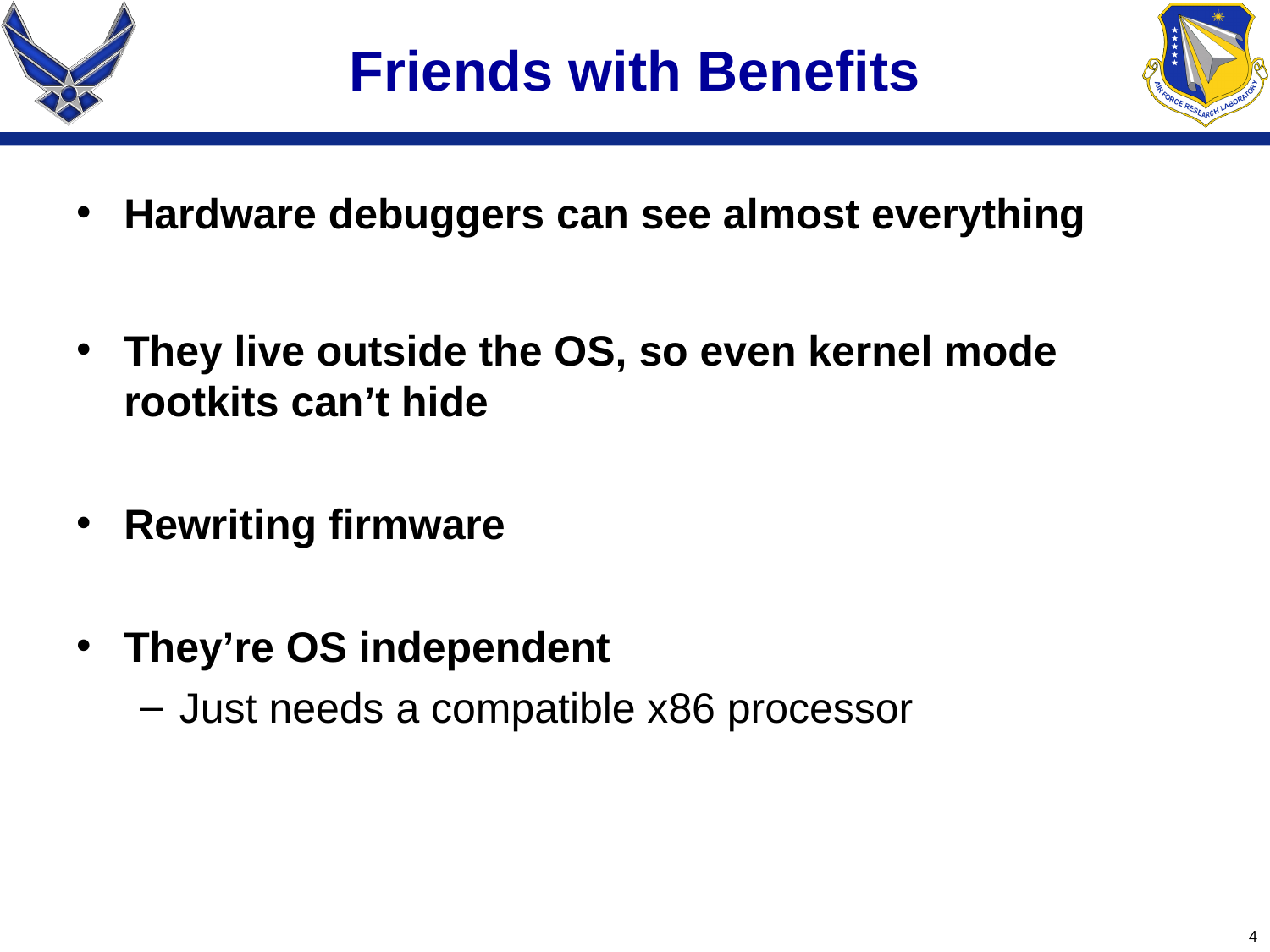

# Friends with Benefits
Hardware debuggers can see almost everything

They live outside the OS, so even kernel mode rootkits can’t hide

Rewriting firmware

They’re OS independent
Just needs a compatible x86 processor